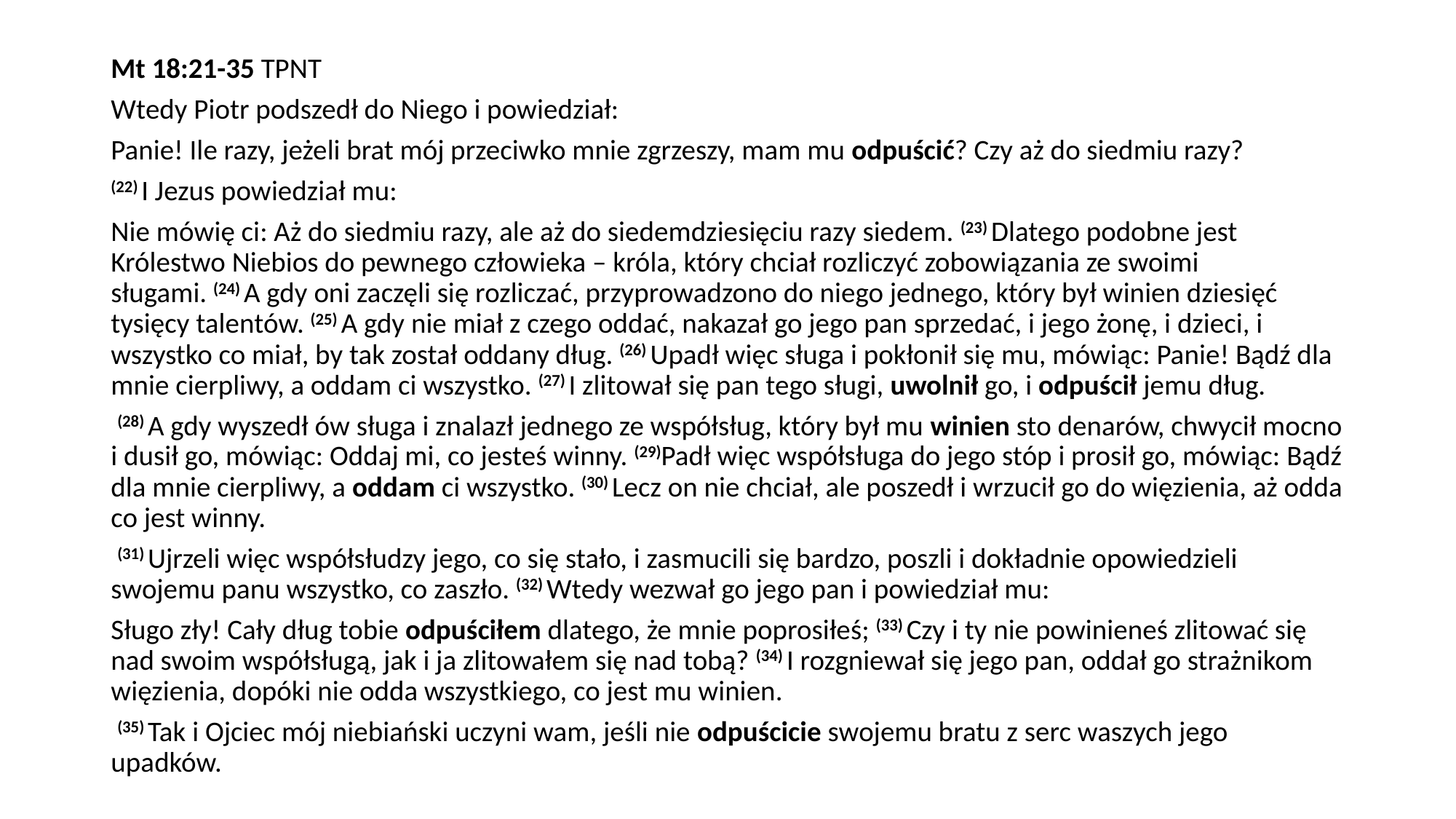

Mt 18:21-35 TPNT
Wtedy Piotr podszedł do Niego i powiedział:
Panie! Ile razy, jeżeli brat mój przeciwko mnie zgrzeszy, mam mu odpuścić? Czy aż do siedmiu razy?
(22) I Jezus powiedział mu:
Nie mówię ci: Aż do siedmiu razy, ale aż do siedemdziesięciu razy siedem. (23) Dlatego podobne jest Królestwo Niebios do pewnego człowieka – króla, który chciał rozliczyć zobowiązania ze swoimi sługami. (24) A gdy oni zaczęli się rozliczać, przyprowadzono do niego jednego, który był winien dziesięć tysięcy talentów. (25) A gdy nie miał z czego oddać, nakazał go jego pan sprzedać, i jego żonę, i dzieci, i wszystko co miał, by tak został oddany dług. (26) Upadł więc sługa i pokłonił się mu, mówiąc: Panie! Bądź dla mnie cierpliwy, a oddam ci wszystko. (27) I zlitował się pan tego sługi, uwolnił go, i odpuścił jemu dług.
 (28) A gdy wyszedł ów sługa i znalazł jednego ze współsług, który był mu winien sto denarów, chwycił mocno i dusił go, mówiąc: Oddaj mi, co jesteś winny. (29)Padł więc współsługa do jego stóp i prosił go, mówiąc: Bądź dla mnie cierpliwy, a oddam ci wszystko. (30) Lecz on nie chciał, ale poszedł i wrzucił go do więzienia, aż odda co jest winny.
 (31) Ujrzeli więc współsłudzy jego, co się stało, i zasmucili się bardzo, poszli i dokładnie opowiedzieli swojemu panu wszystko, co zaszło. (32) Wtedy wezwał go jego pan i powiedział mu:
Sługo zły! Cały dług tobie odpuściłem dlatego, że mnie poprosiłeś; (33) Czy i ty nie powinieneś zlitować się nad swoim współsługą, jak i ja zlitowałem się nad tobą? (34) I rozgniewał się jego pan, oddał go strażnikom więzienia, dopóki nie odda wszystkiego, co jest mu winien.
 (35) Tak i Ojciec mój niebiański uczyni wam, jeśli nie odpuścicie swojemu bratu z serc waszych jego upadków.